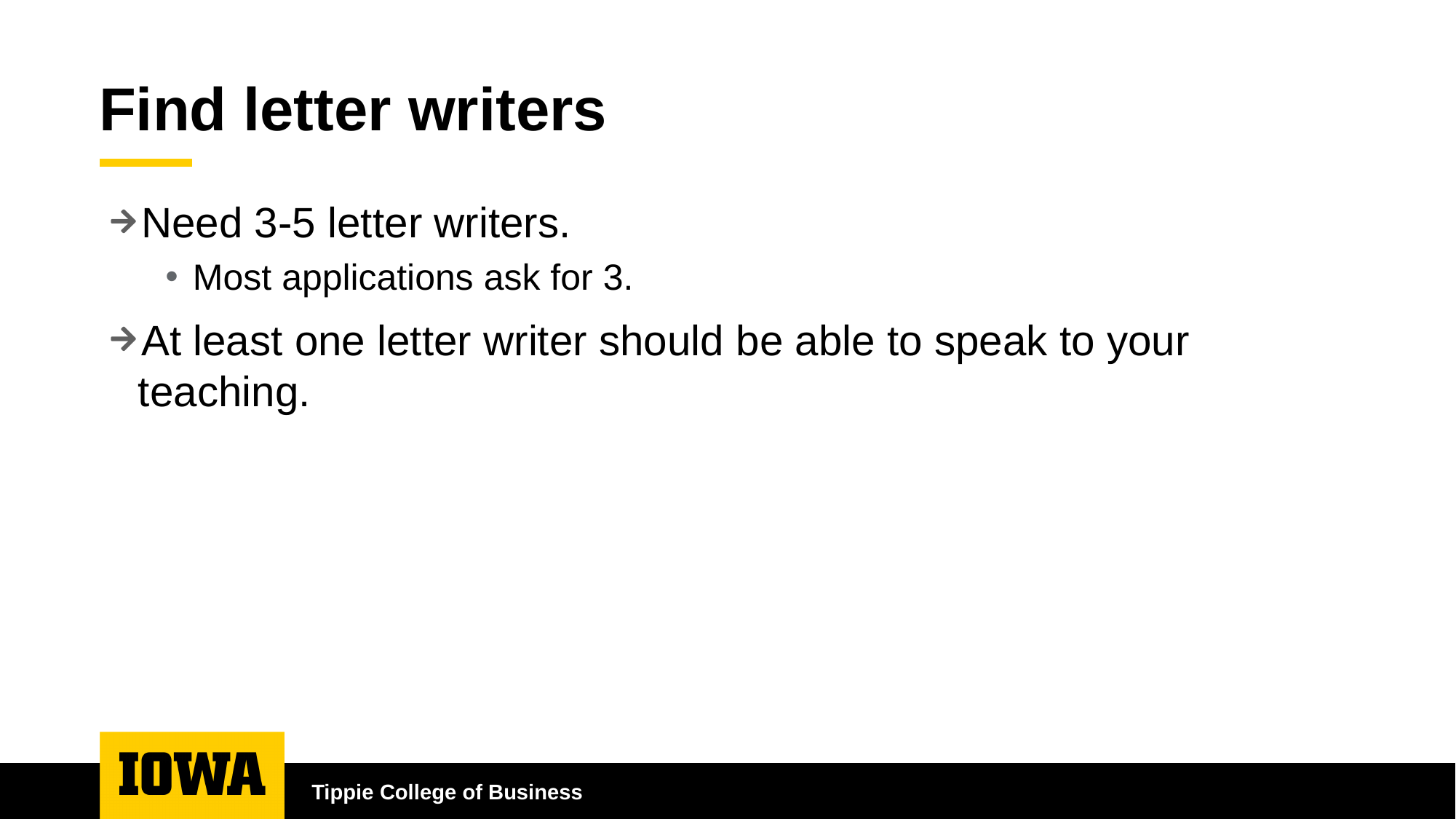

# Find letter writers
Need 3-5 letter writers.
Most applications ask for 3.
At least one letter writer should be able to speak to your teaching.
Tippie College of Business